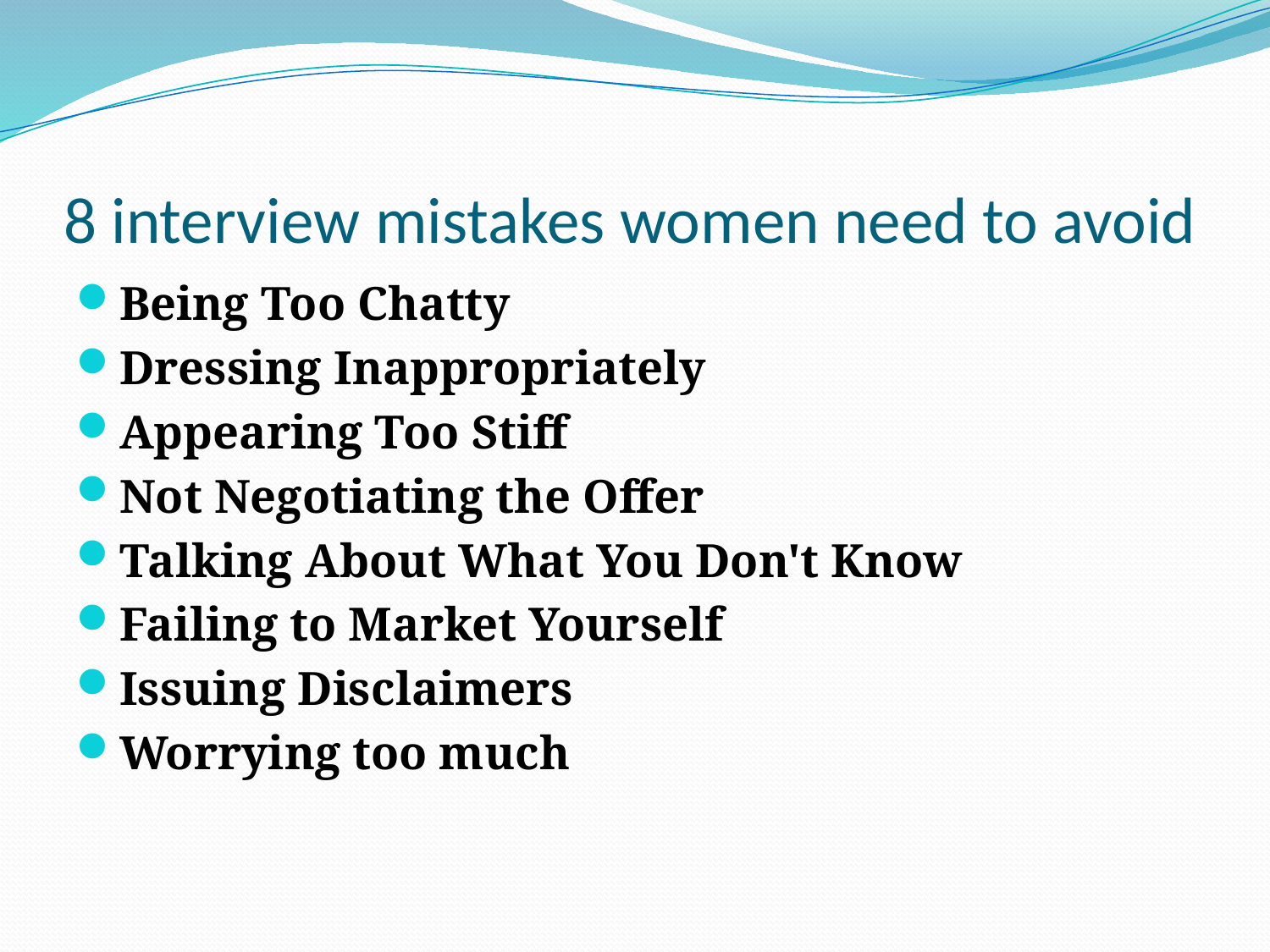

# 8 interview mistakes women need to avoid
Being Too Chatty
Dressing Inappropriately
Appearing Too Stiff
Not Negotiating the Offer
Talking About What You Don't Know
Failing to Market Yourself
Issuing Disclaimers
Worrying too much